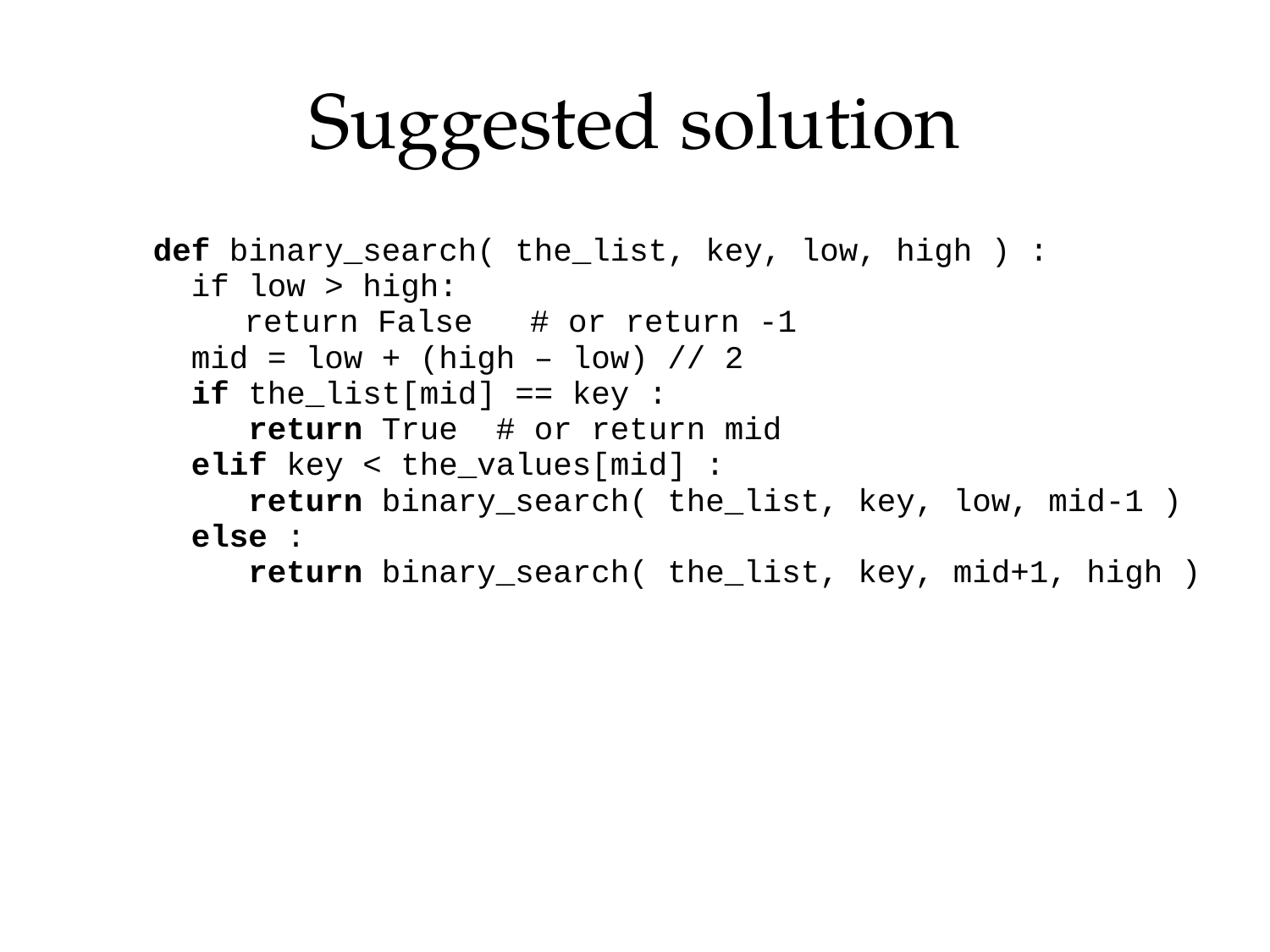

# Suggested solution
def binary_search( the_list, key, low, high ) :
  if low > high:
	return False   # or return -1
  mid = low + (high – low) // 2
  if the_list[mid] == key :
     return True  # or return mid
  elif key < the_values[mid] :
     return binary_search( the_list, key, low, mid-1 )
  else :
     return binary_search( the_list, key, mid+1, high )